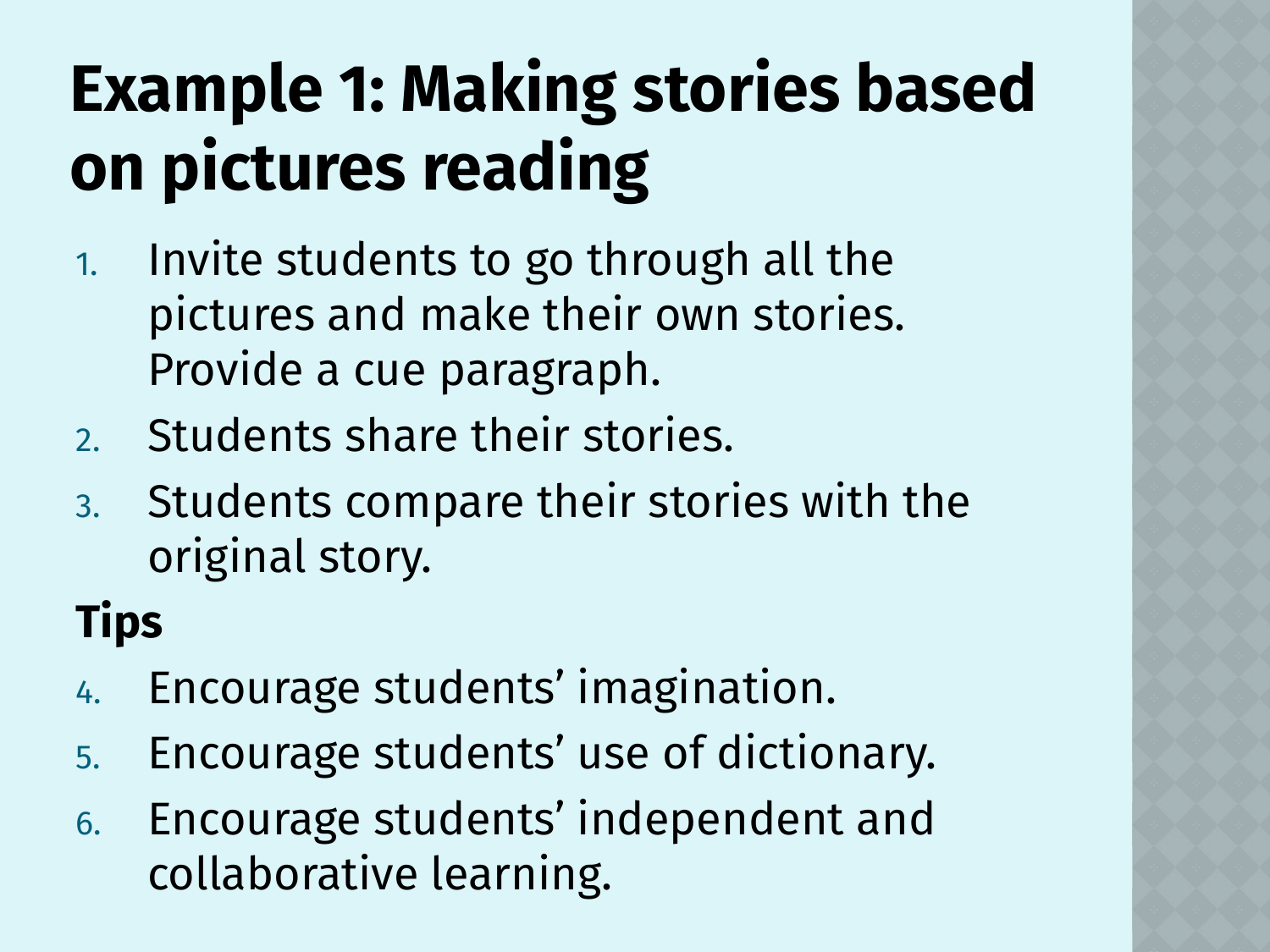

# Example 1: Making stories based on pictures reading
Invite students to go through all the pictures and make their own stories. Provide a cue paragraph.
Students share their stories.
Students compare their stories with the original story.
Tips
Encourage students’ imagination.
Encourage students’ use of dictionary.
Encourage students’ independent and collaborative learning.